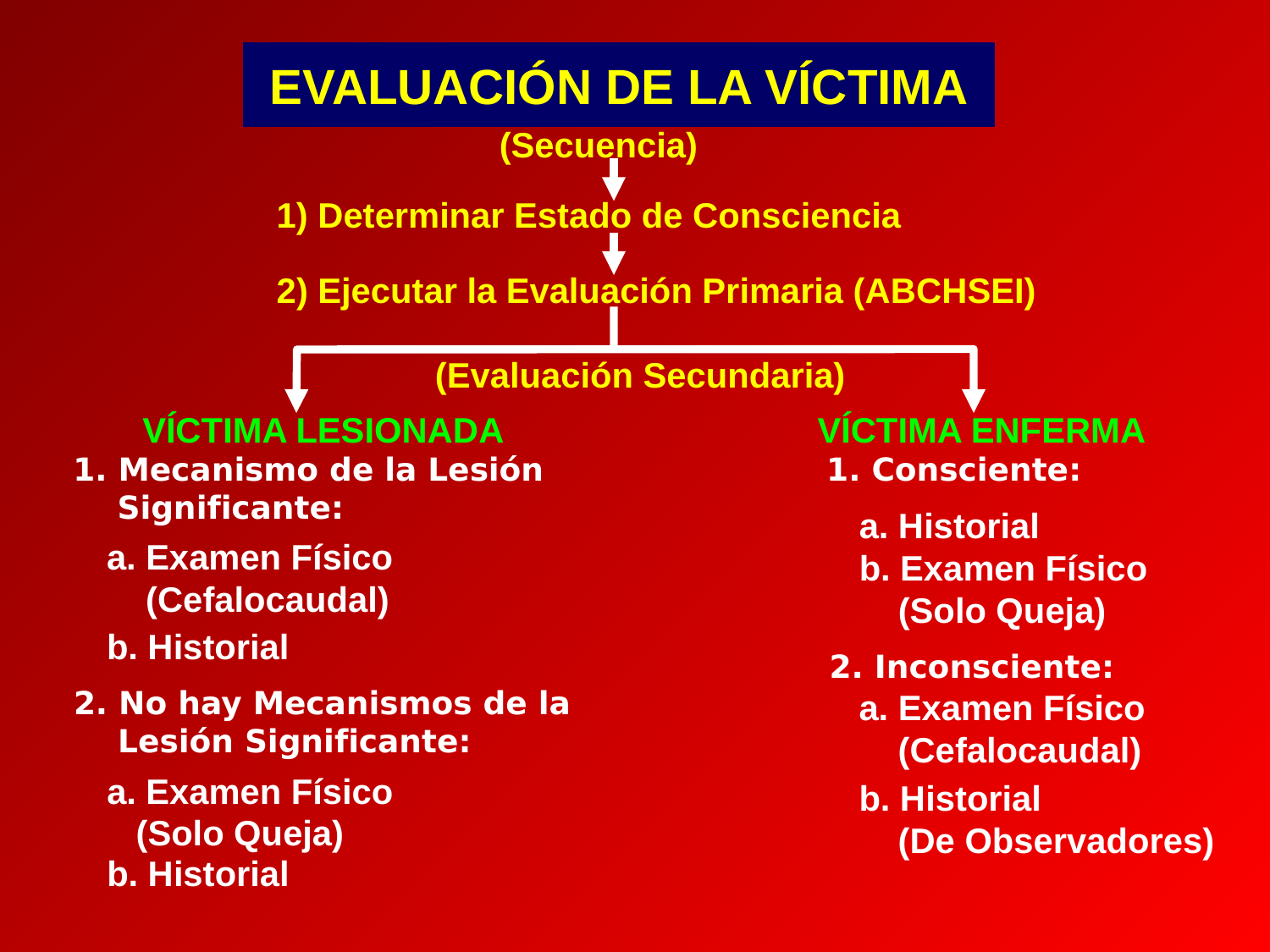

EVALUACIÓN DE LA VÍCTIMA
(Secuencia)

1) Determinar Estado de Consciencia

2) Ejecutar la Evaluación Primaria (ABCHSEI)

(Evaluación Secundaria)

VÍCTIMA LESIONADA
VÍCTIMA ENFERMA
1. Mecanismo de la Lesión
    Significante:
1. Consciente:
a. Historial
a. Examen Físico
    (Cefalocaudal)
b. Examen Físico
    (Solo Queja)
b. Historial
2. Inconsciente:
2. No hay Mecanismos de la
    Lesión Significante:
a. Examen Físico
    (Cefalocaudal)
a. Examen Físico
   (Solo Queja)
b. Historial
    (De Observadores)
b. Historial